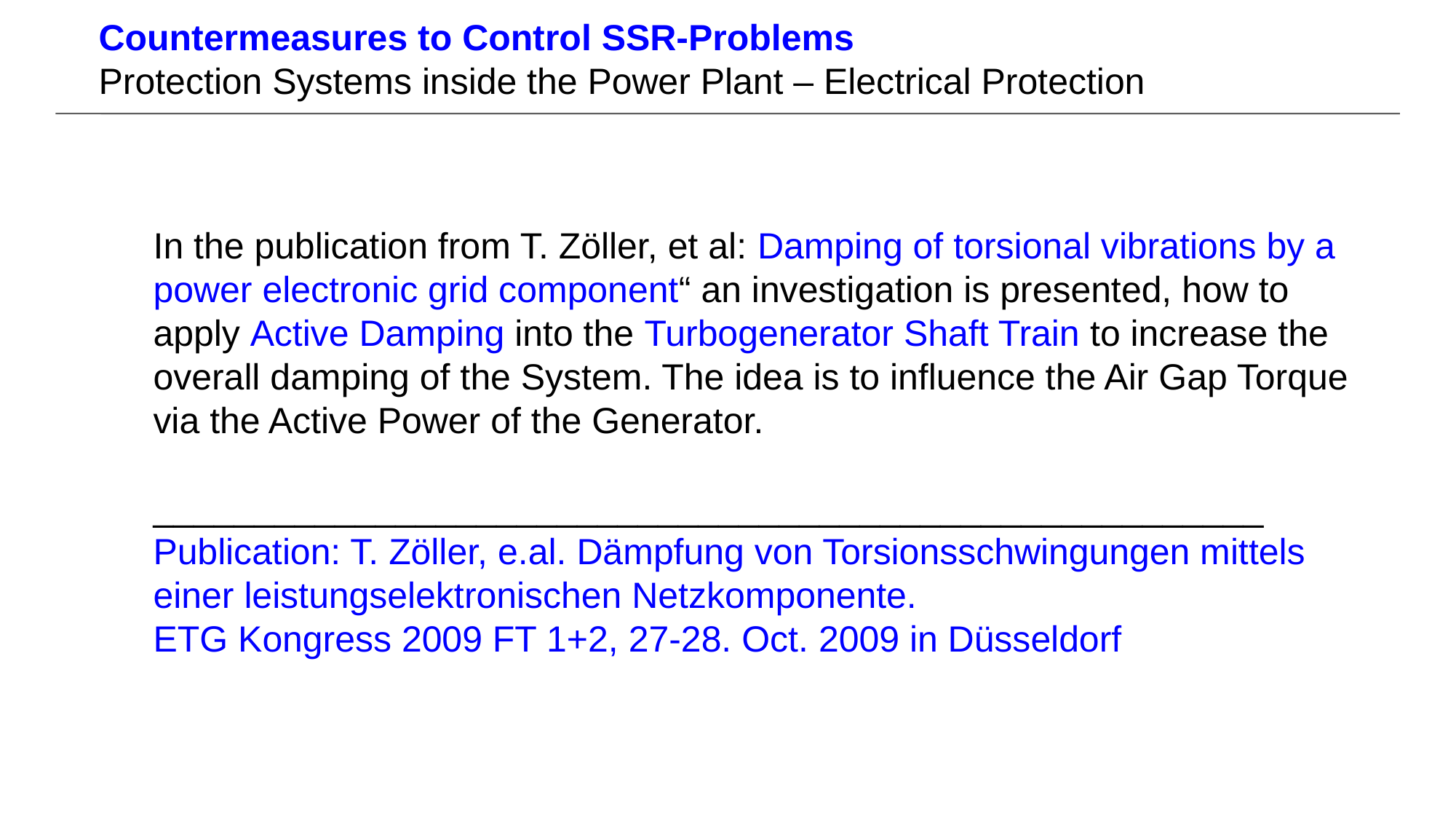

Countermeasures to Control SSR-Problems
Protection Systems inside the Power Plant – Electrical Protection
In the publication from T. Zöller, et al: Damping of torsional vibrations by a
power electronic grid component“ an investigation is presented, how to apply Active Damping into the Turbogenerator Shaft Train to increase the overall damping of the System. The idea is to influence the Air Gap Torque via the Active Power of the Generator.

_______________________________________________________
Publication: T. Zöller, e.al. Dämpfung von Torsionsschwingungen mittels einer leistungselektronischen Netzkomponente.
ETG Kongress 2009 FT 1+2, 27-28. Oct. 2009 in Düsseldorf